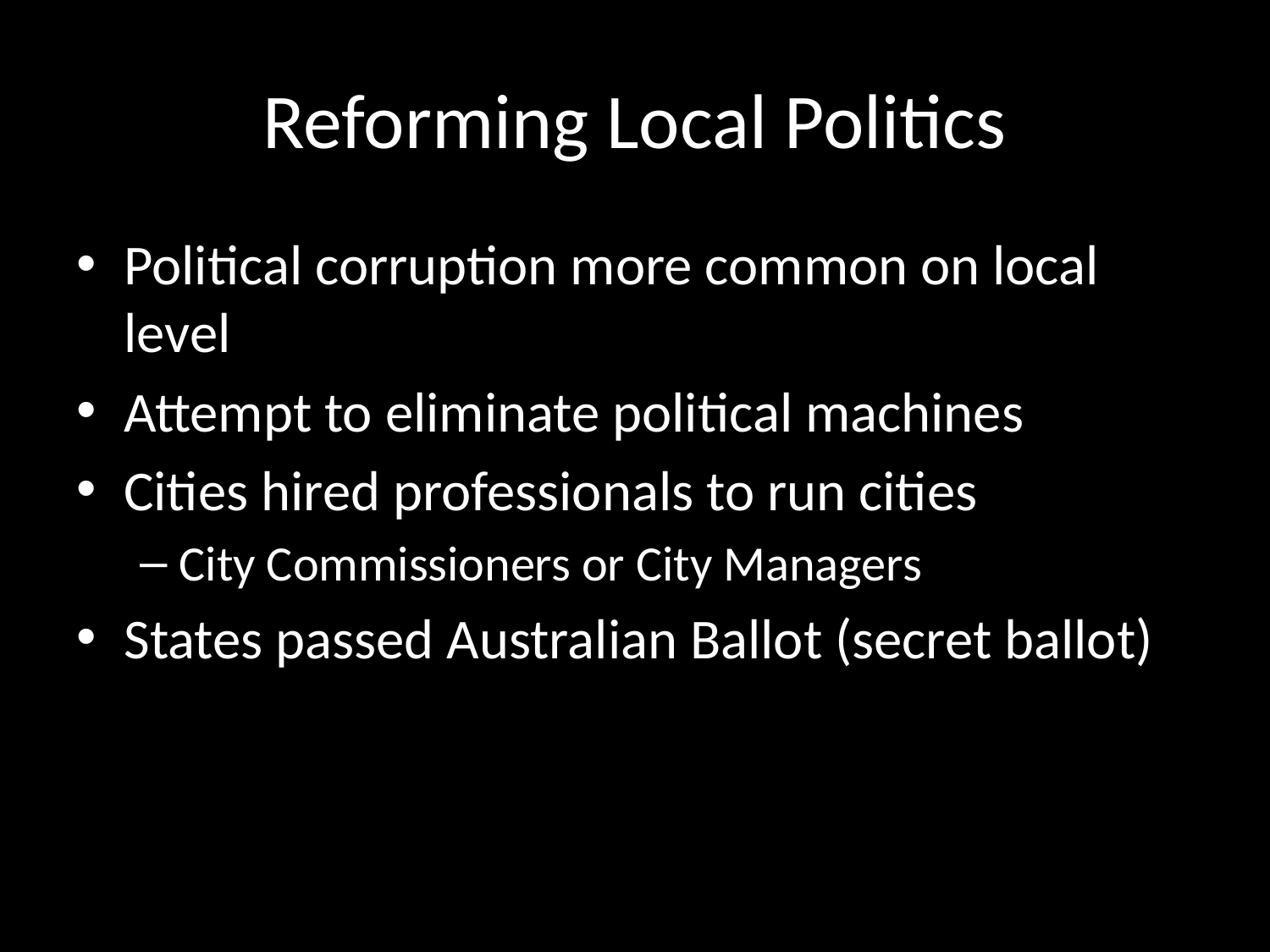

# Reforming Local Politics
Political corruption more common on local level
Attempt to eliminate political machines
Cities hired professionals to run cities
City Commissioners or City Managers
States passed Australian Ballot (secret ballot)